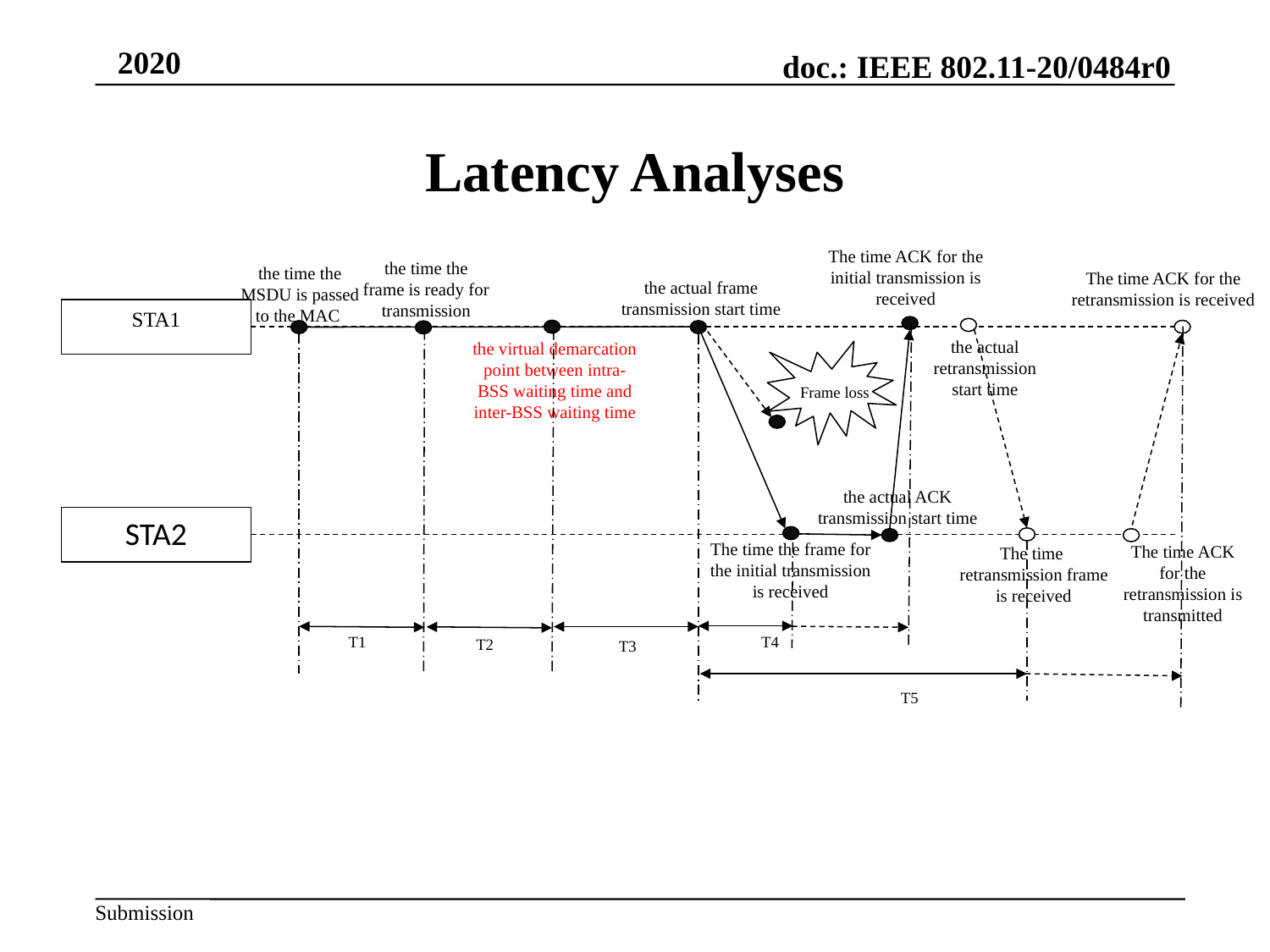

# Latency Analyses
The time ACK for the initial transmission is received
the time the frame is ready for transmission
the time the MSDU is passed to the MAC
The time ACK for the retransmission is received
the actual frame transmission start time
STA1

the actual retransmission start time
the virtual demarcation point between intra-BSS waiting time and inter-BSS waiting time

Frame loss

the actual ACK transmission start time
STA2

The time the frame for the initial transmission is received
The time ACK for the retransmission is transmitted
The time  retransmission frame is received
T1
T4
T2
T3
T5